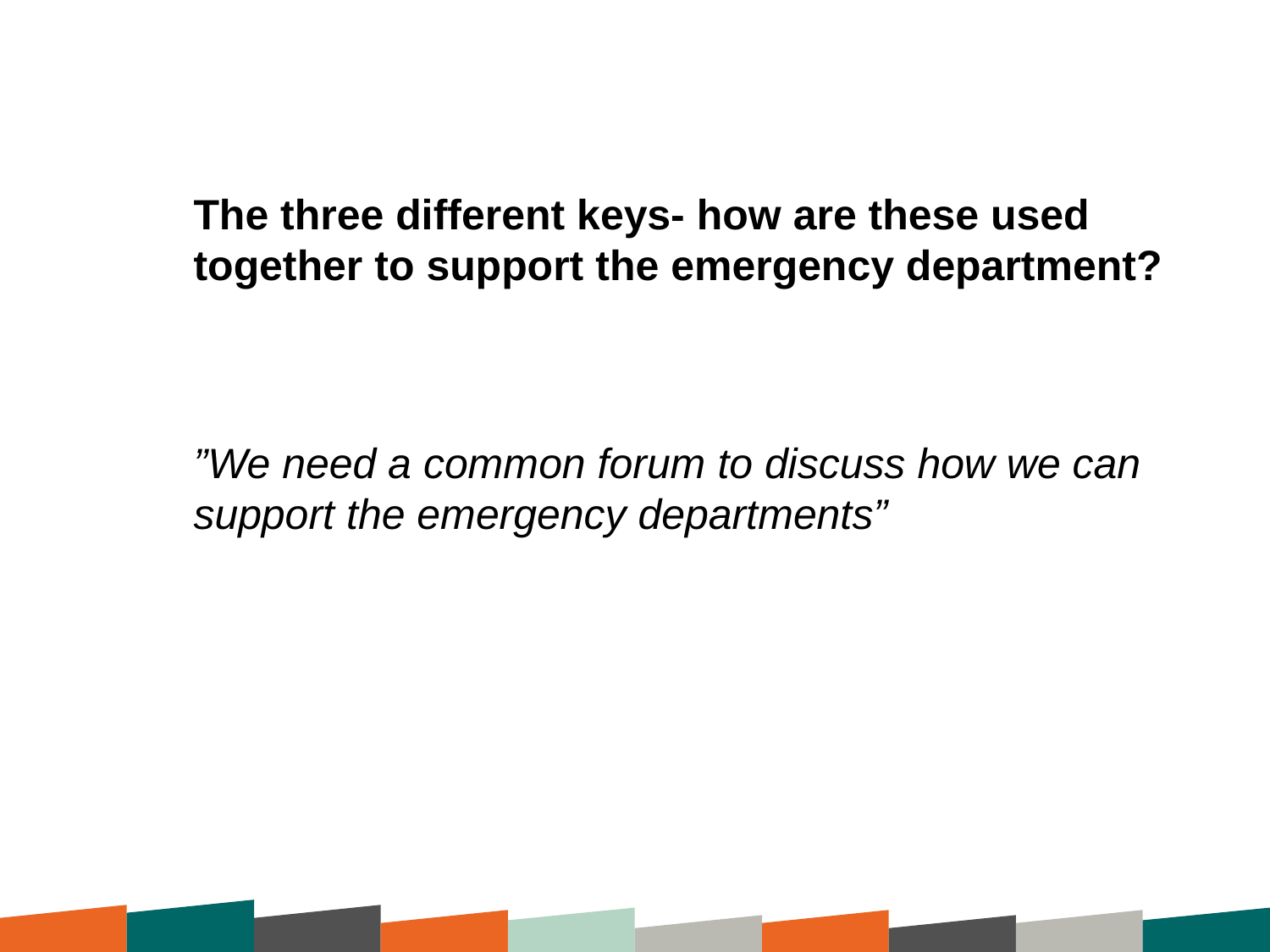

# The three different keys- how are these used together to support the emergency department?
”We need a common forum to discuss how we can support the emergency departments”